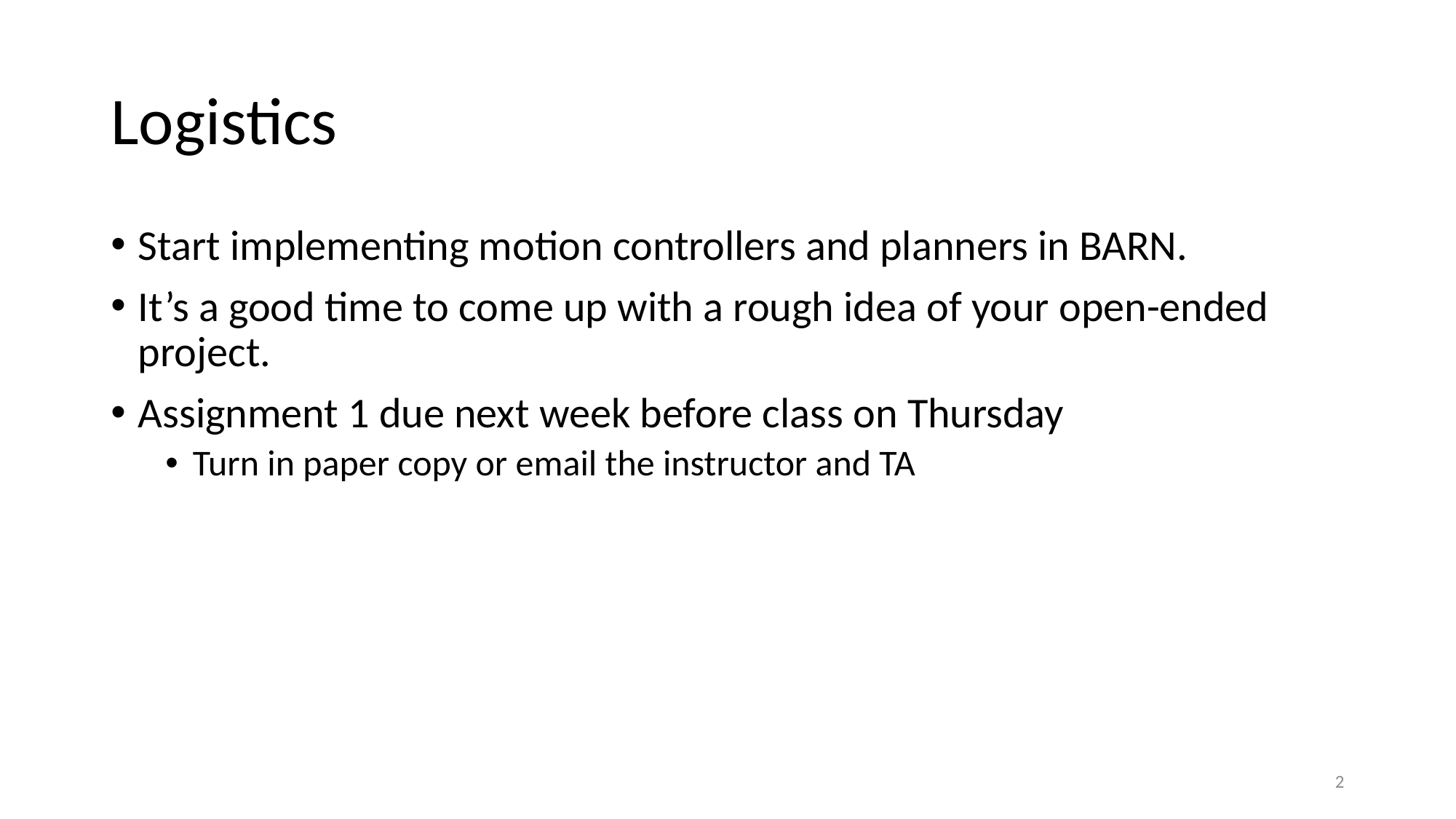

# Logistics
Start implementing motion controllers and planners in BARN.
It’s a good time to come up with a rough idea of your open-ended project.
Assignment 1 due next week before class on Thursday
Turn in paper copy or email the instructor and TA

2